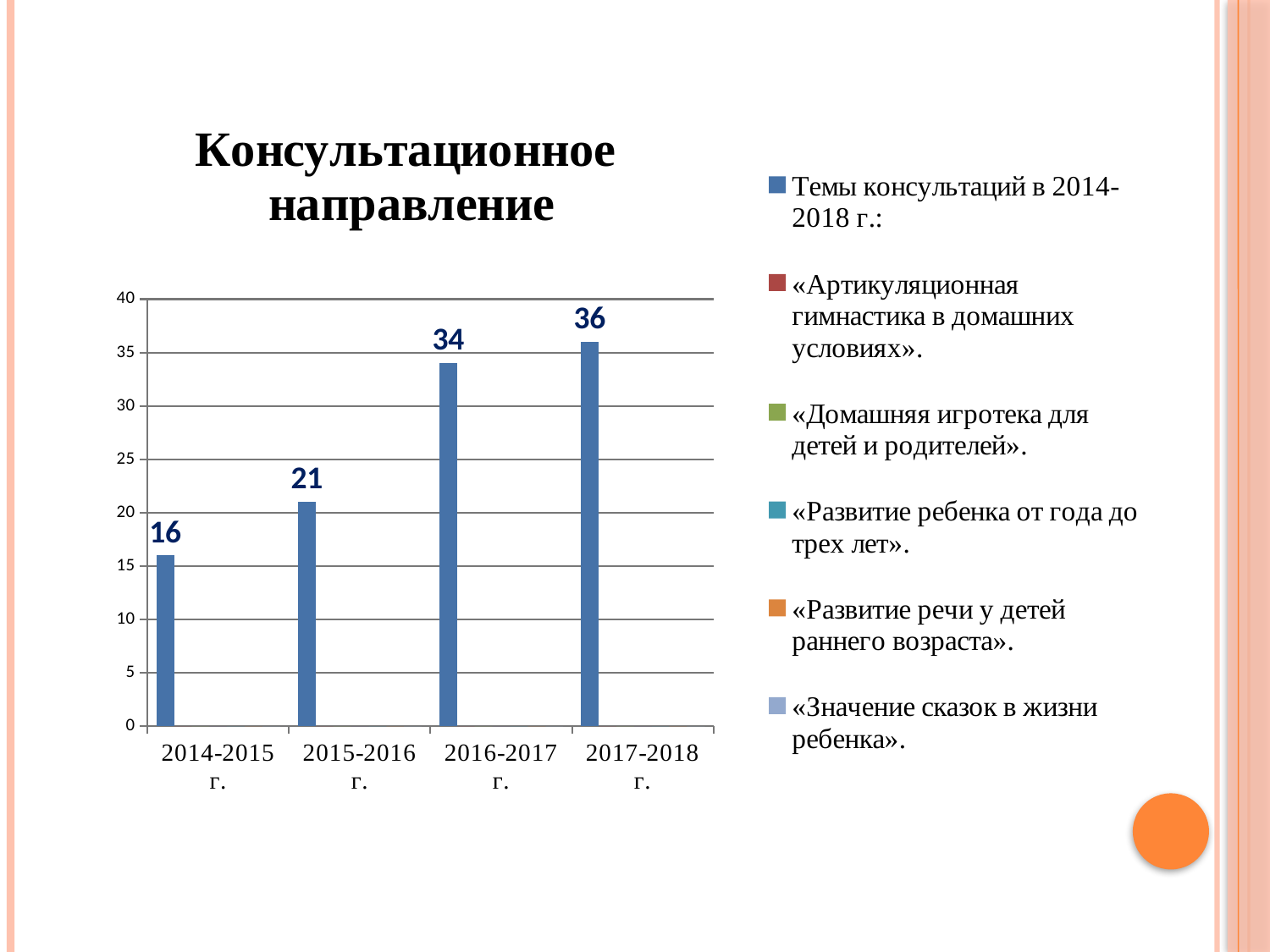

### Chart: Консультационное
направление

| Category | Темы консультаций в 2014-2018 г.: | «Артикуляционная гимнастика в домашних условиях». | «Домашняя игротека для детей и родителей». | «Формирование творческих способностей посредством тестопластики». | «Развитие ребенка от года до трех лет». | «Развитие речи у детей раннего возраста». | «Значение сказок в жизни ребенка». |
|---|---|---|---|---|---|---|---|
| 2014-2015 г. | 16.0 | None | None | None | None | None | None |
| 2015-2016 г. | 21.0 | None | None | None | None | None | None |
| 2016-2017 г. | 34.0 | None | None | None | None | None | None |
| 2017-2018 г. | 36.0 | None | None | None | None | None | None |